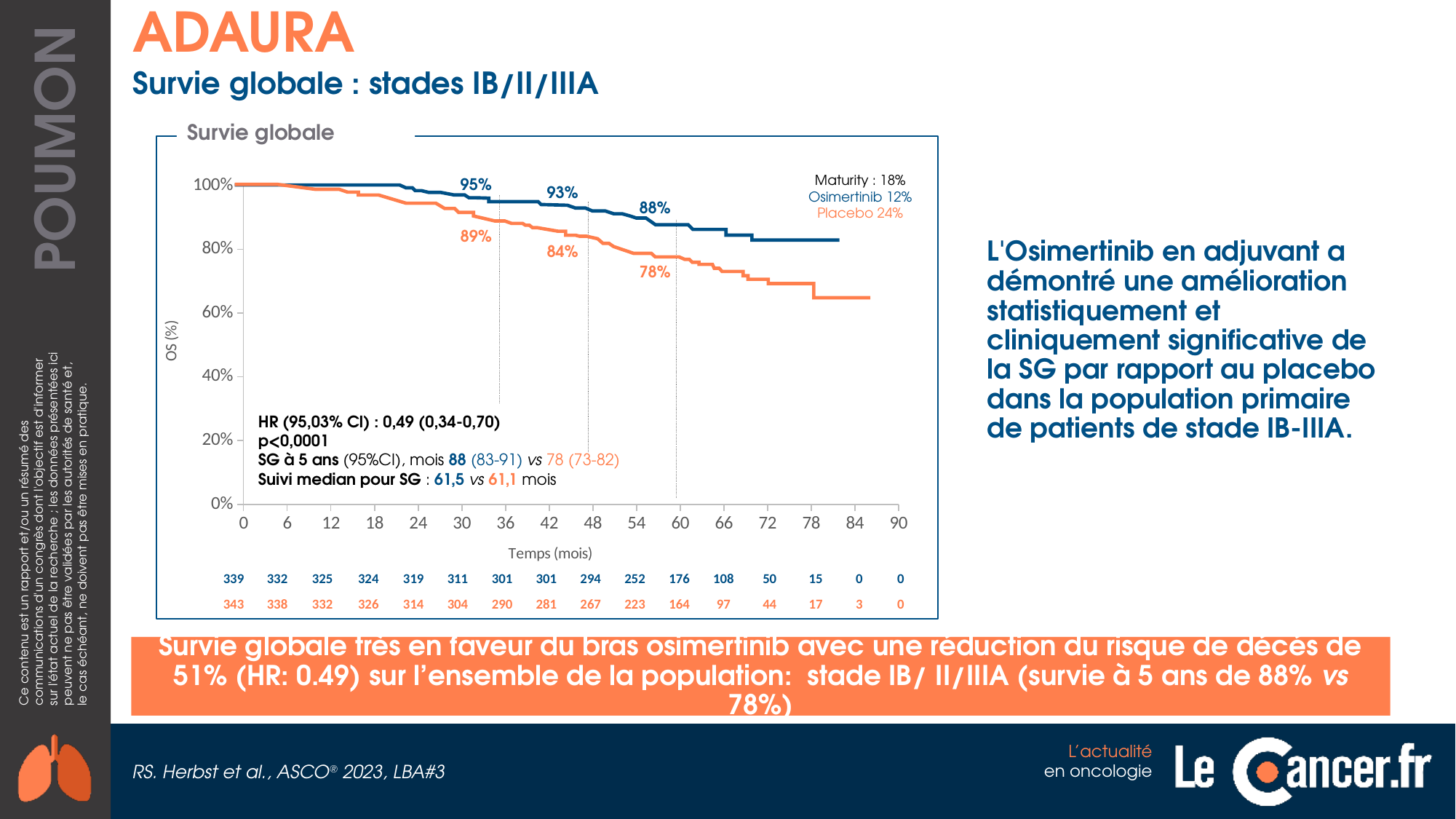

ADAURA
Survie globale : stades IB/II/IIIA
Survie globale

Maturity : 18%
Osimertinib 12%
Placebo 24%

### Chart

| Category | Y-Values |
|---|---|
95%
93%

88%
L'Osimertinib en adjuvant a démontré une amélioration statistiquement et cliniquement significative de la SG par rapport au placebo dans la population primaire de patients de stade IB-IIIA.
89%
84%
78%
HR (95,03% Cl) : 0,49 (0,34-0,70)
p<0,0001
SG à 5 ans (95%CI), mois 88 (83-91) vs 78 (73-82)
Suivi median pour SG : 61,5 vs 61,1 mois
| 339 | 332 | 325 | 324 | 319 | 311 | 301 | 301 | 294 | 252 | 176 | 108 | 50 | 15 | 0 | 0 |
| --- | --- | --- | --- | --- | --- | --- | --- | --- | --- | --- | --- | --- | --- | --- | --- |
| 343 | 338 | 332 | 326 | 314 | 304 | 290 | 281 | 267 | 223 | 164 | 97 | 44 | 17 | 3 | 0 |
Survie globale très en faveur du bras osimertinib avec une réduction du risque de décés de 51% (HR: 0.49) sur l’ensemble de la population:  stade IB/ II/IIIA (survie à 5 ans de 88% vs 78%)
RS. Herbst et al., ASCO® 2023, LBA#3